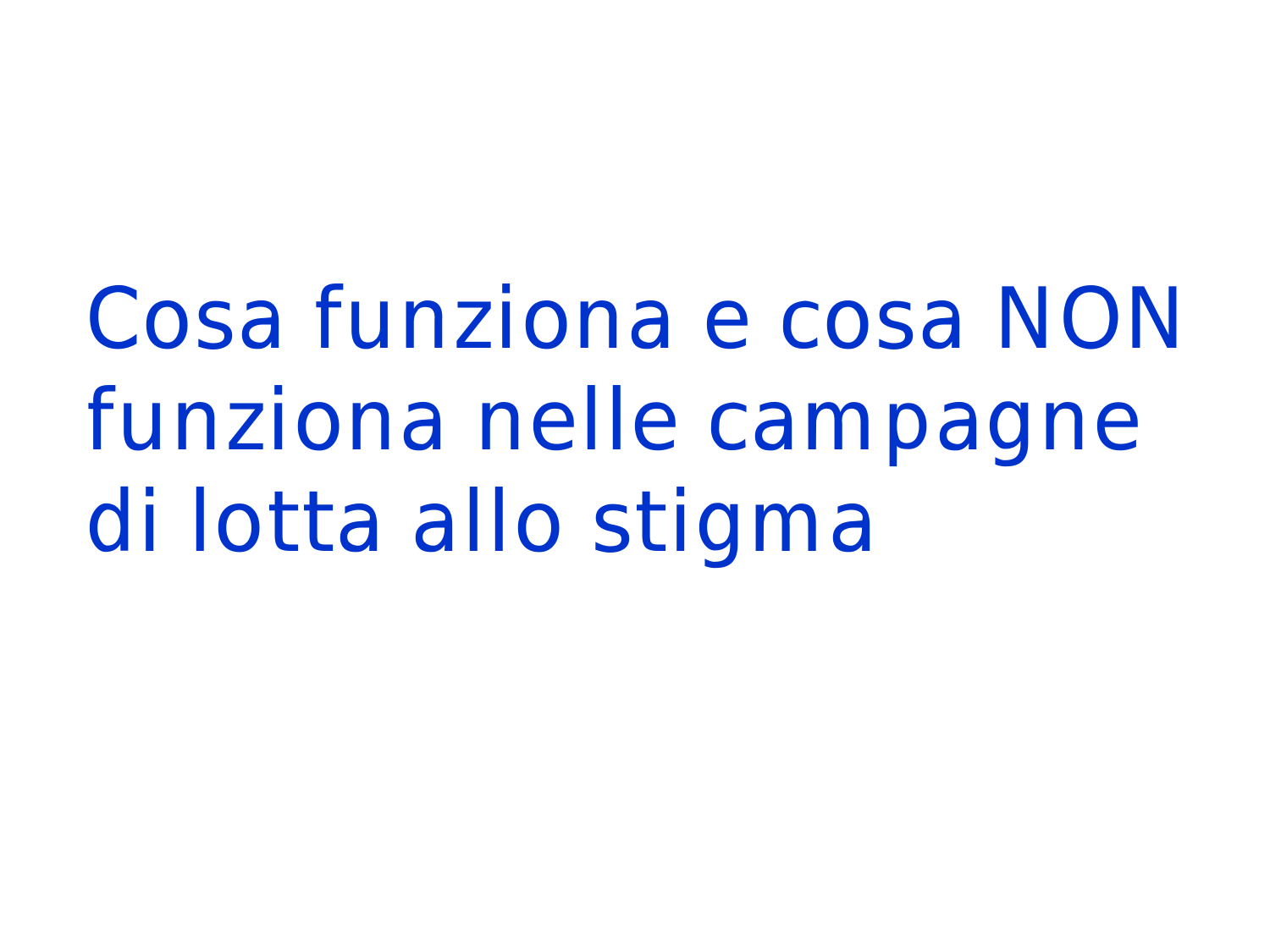

# Cosa funziona e cosa NON funziona nelle campagne di lotta allo stigma